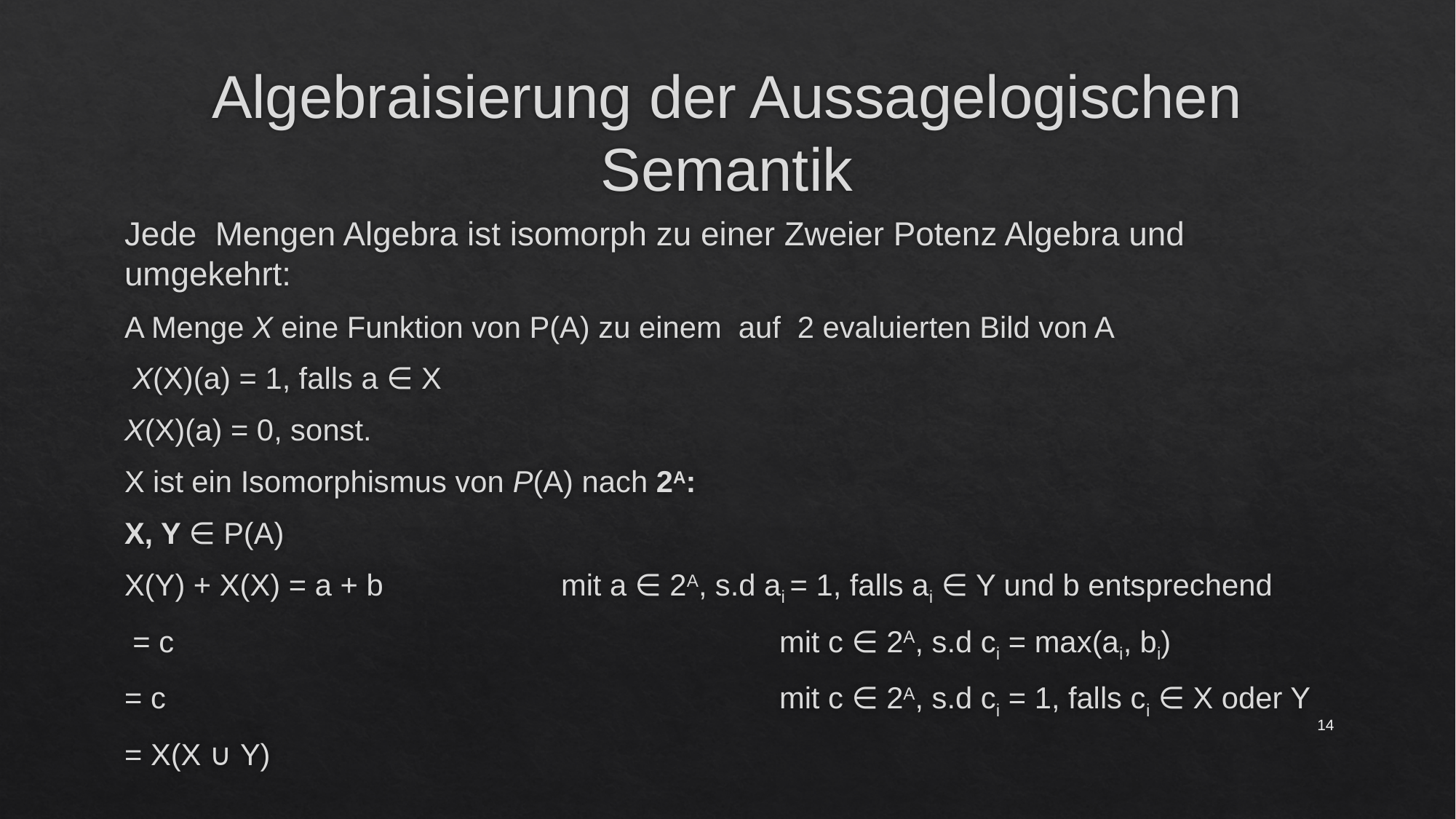

# Algebraisierung der Aussagelogischen Semantik
Jede  Mengen Algebra ist isomorph zu einer Zweier Potenz Algebra und umgekehrt:
A Menge X eine Funktion von P(A) zu einem  auf  2 evaluierten Bild von A
 X(X)(a) = 1, falls a ∈ X
X(X)(a) = 0, sonst.
X ist ein Isomorphismus von P(A) nach 2A:
X, Y ∈ P(A)
X(Y) + X(X) = a + b		mit a ∈ 2A, s.d ai = 1, falls ai ∈ Y und b entsprechend
 = c						mit c ∈ 2A, s.d ci = max(ai, bi)
= c						mit c ∈ 2A, s.d ci = 1, falls ci ∈ X oder Y
= X(X ∪ Y)
14